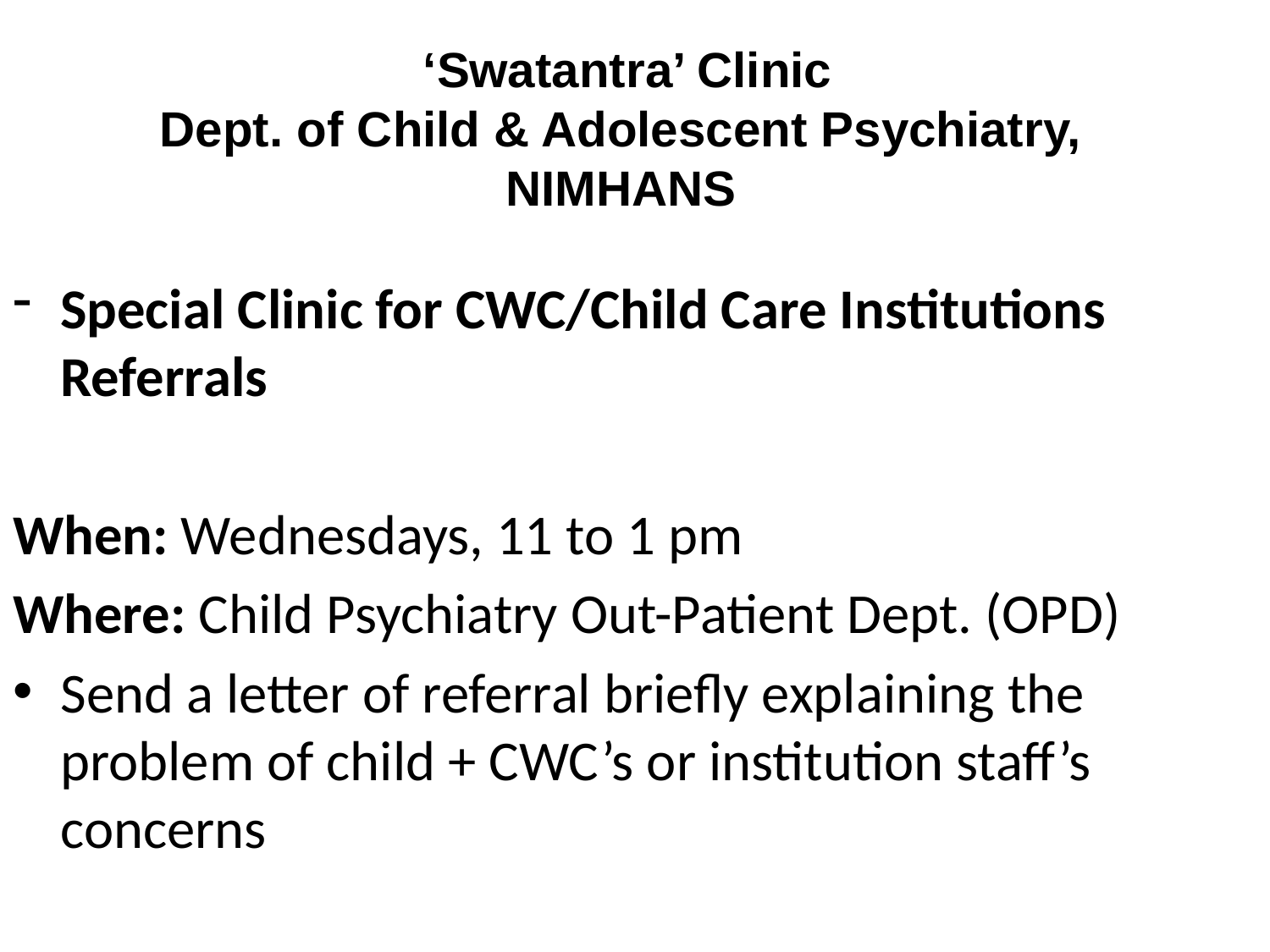

# ‘Swatantra’ Clinic Dept. of Child & Adolescent Psychiatry, NIMHANS
Special Clinic for CWC/Child Care Institutions Referrals

When: Wednesdays, 11 to 1 pm
Where: Child Psychiatry Out-Patient Dept. (OPD)
Send a letter of referral briefly explaining the problem of child + CWC’s or institution staff’s concerns